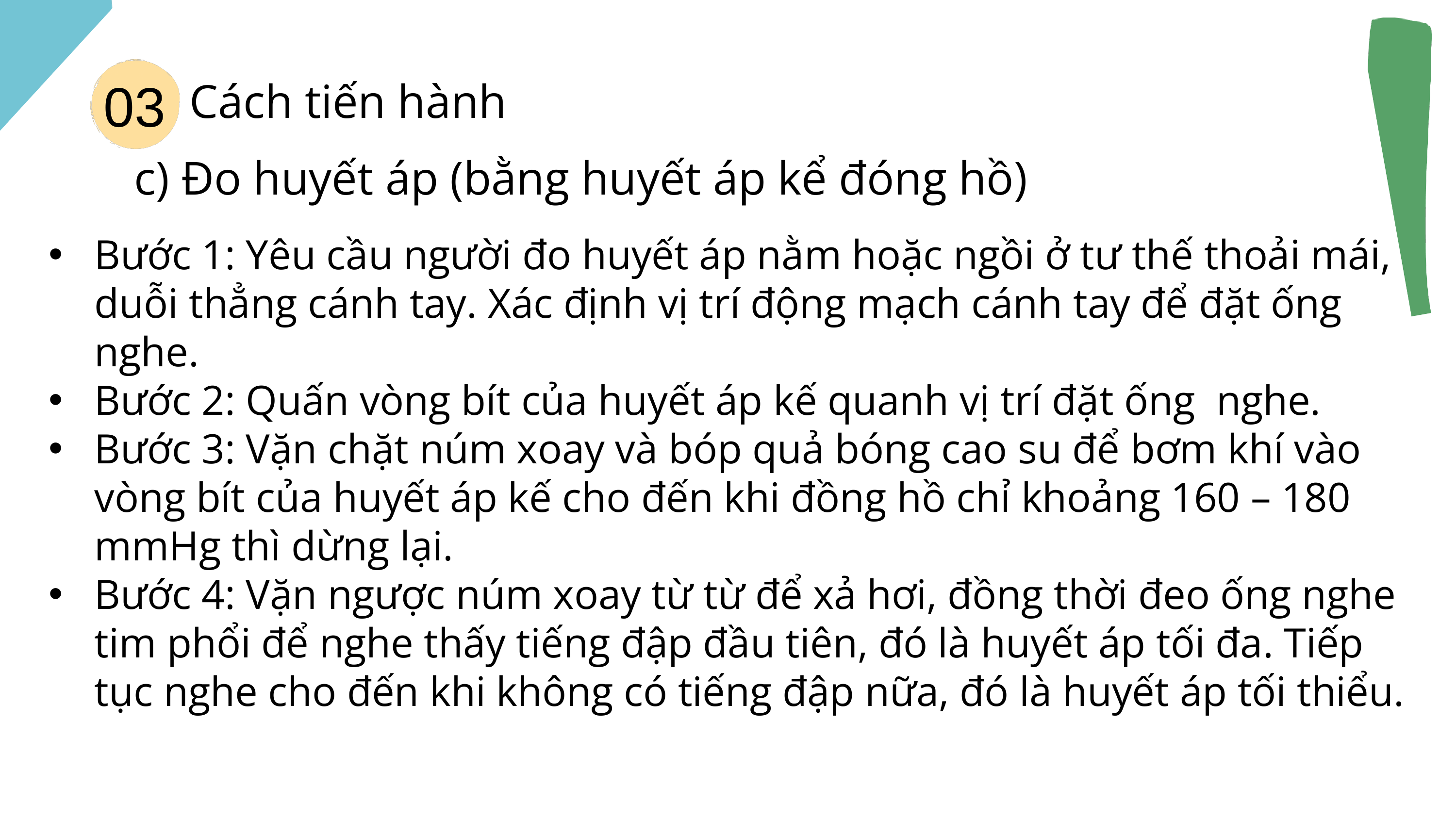

03
Cách tiến hành
c) Đo huyết áp (bằng huyết áp kể đóng hồ)
Bước 1: Yêu cầu người đo huyết áp nằm hoặc ngồi ở tư thế thoải mái, duỗi thẳng cánh tay. Xác định vị trí động mạch cánh tay để đặt ống nghe.
Bước 2: Quấn vòng bít của huyết áp kế quanh vị trí đặt ống  nghe.
Bước 3: Vặn chặt núm xoay và bóp quả bóng cao su để bơm khí vào vòng bít của huyết áp kế cho đến khi đồng hồ chỉ khoảng 160 – 180 mmHg thì dừng lại.
Bước 4: Vặn ngược núm xoay từ từ để xả hơi, đồng thời đeo ống nghe tim phổi để nghe thấy tiếng đập đầu tiên, đó là huyết áp tối đa. Tiếp tục nghe cho đến khi không có tiếng đập nữa, đó là huyết áp tối thiểu.